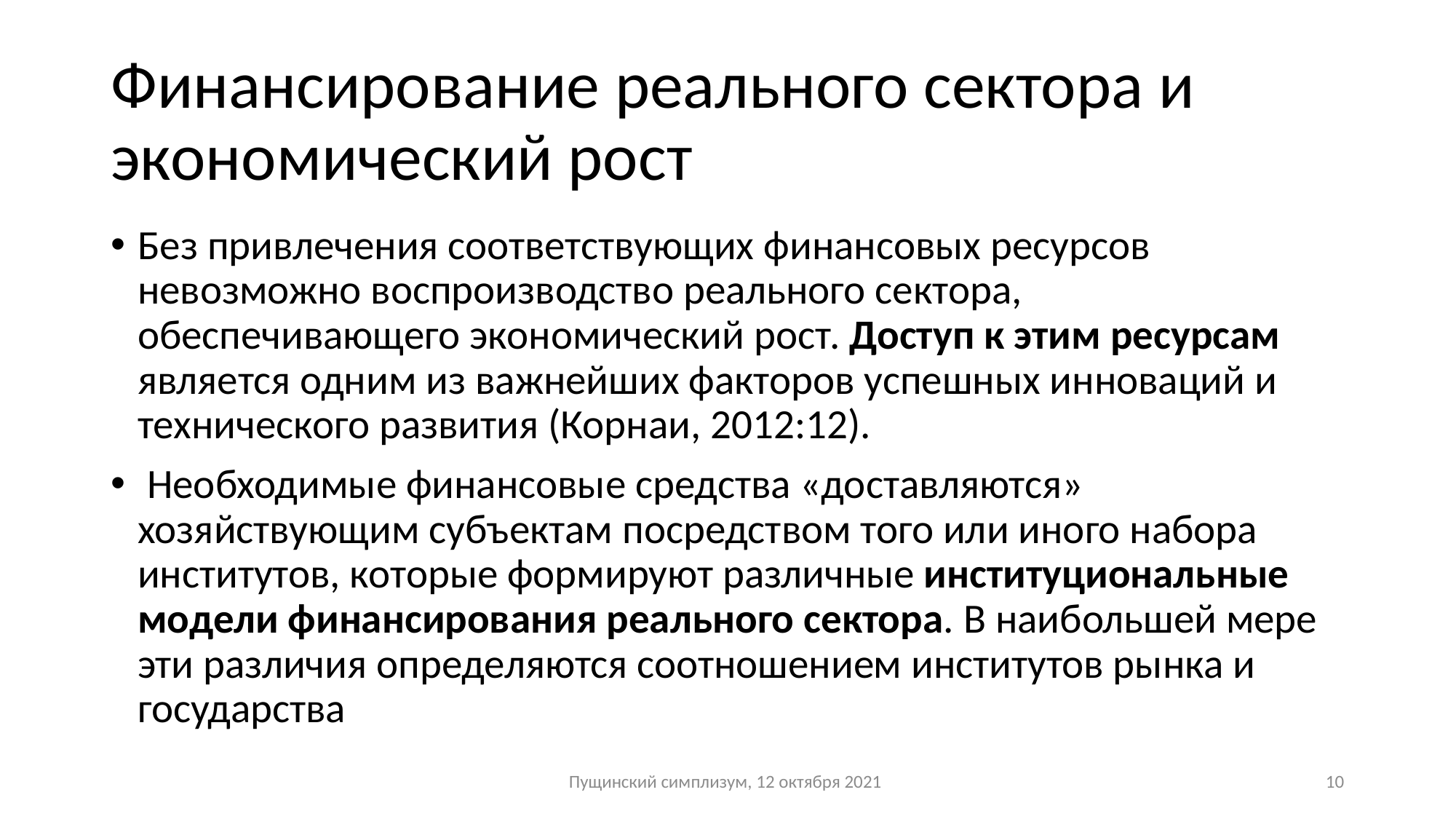

# Финансирование реального сектора и экономический рост
Без привлечения соответствующих финансовых ресурсов невозможно воспроизводство реального сектора, обеспечивающего экономический рост. Доступ к этим ресурсам является одним из важнейших факторов успешных инноваций и технического развития (Корнаи, 2012:12).
 Необходимые финансовые средства «доставляются» хозяйствующим субъектам посредством того или иного набора институтов, которые формируют различные институциональные модели финансирования реального сектора. В наибольшей мере эти различия определяются соотношением институтов рынка и государства
Пущинский симплизум, 12 октября 2021
10